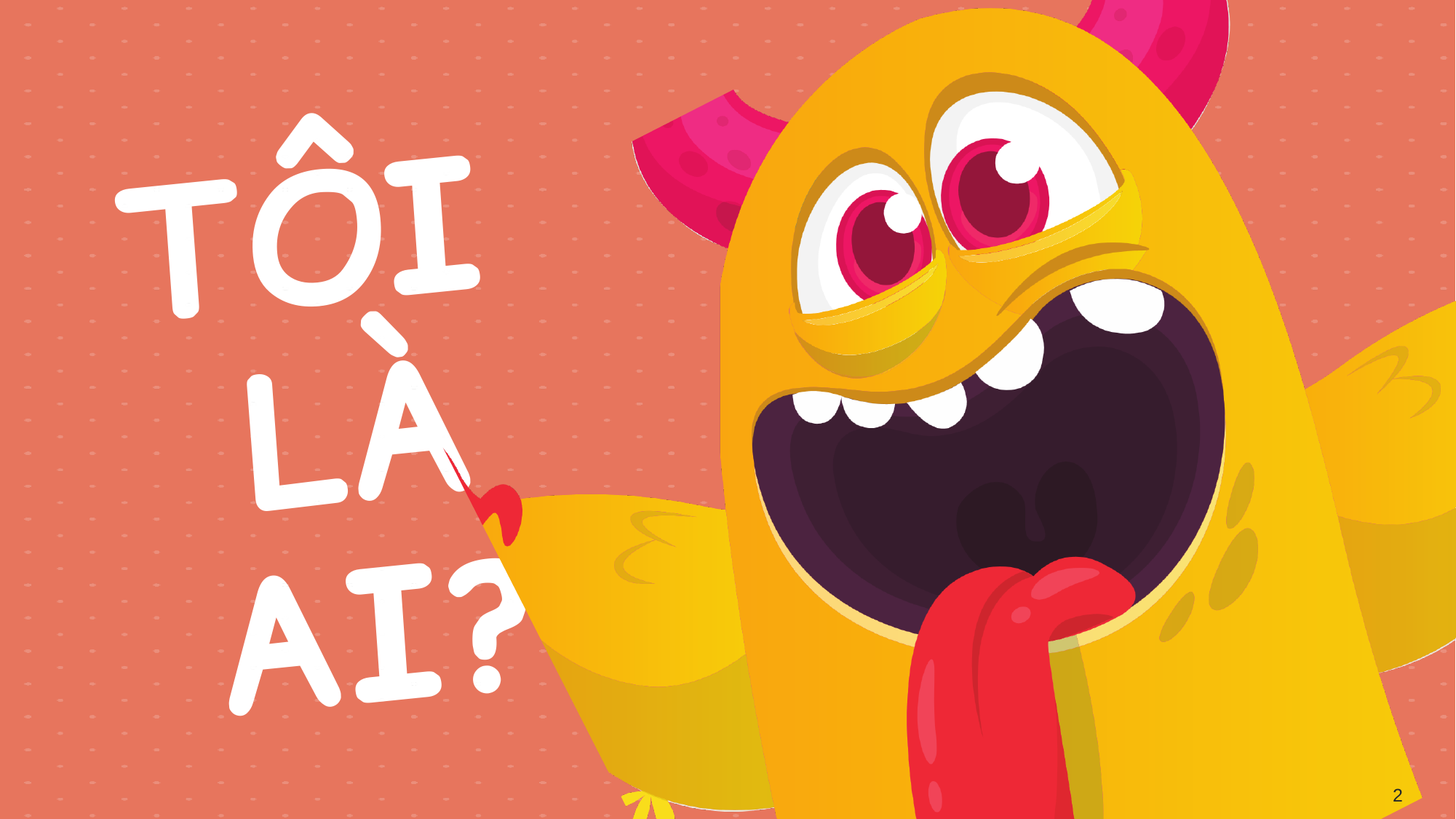

# Slide 2
TÔI
LÀ
AI?
2